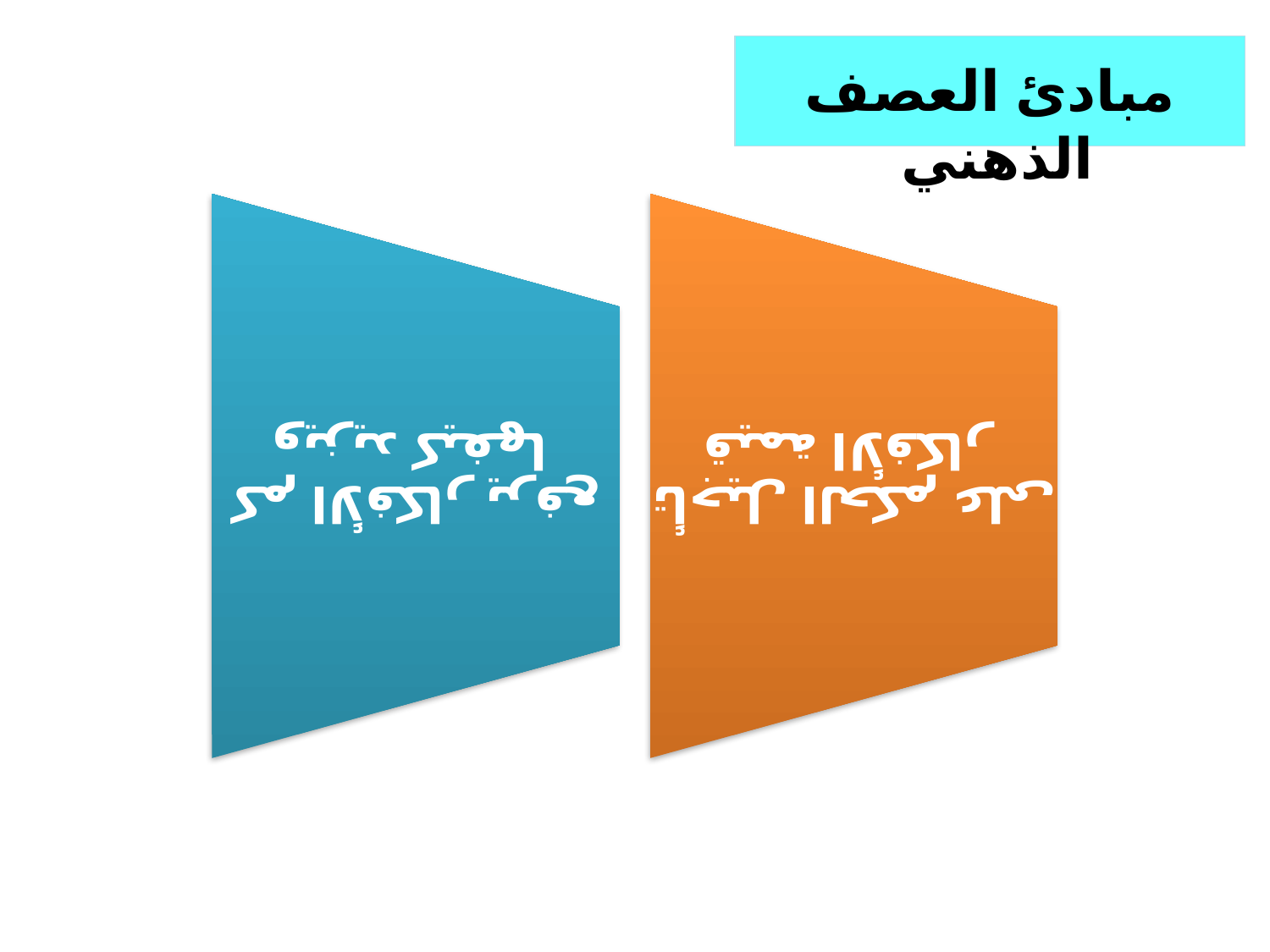

مبادئ العصف الذهني
كم الأفكار يرفع ويزيد كيفها
تأجيل الحكم على قيمة الأفكار